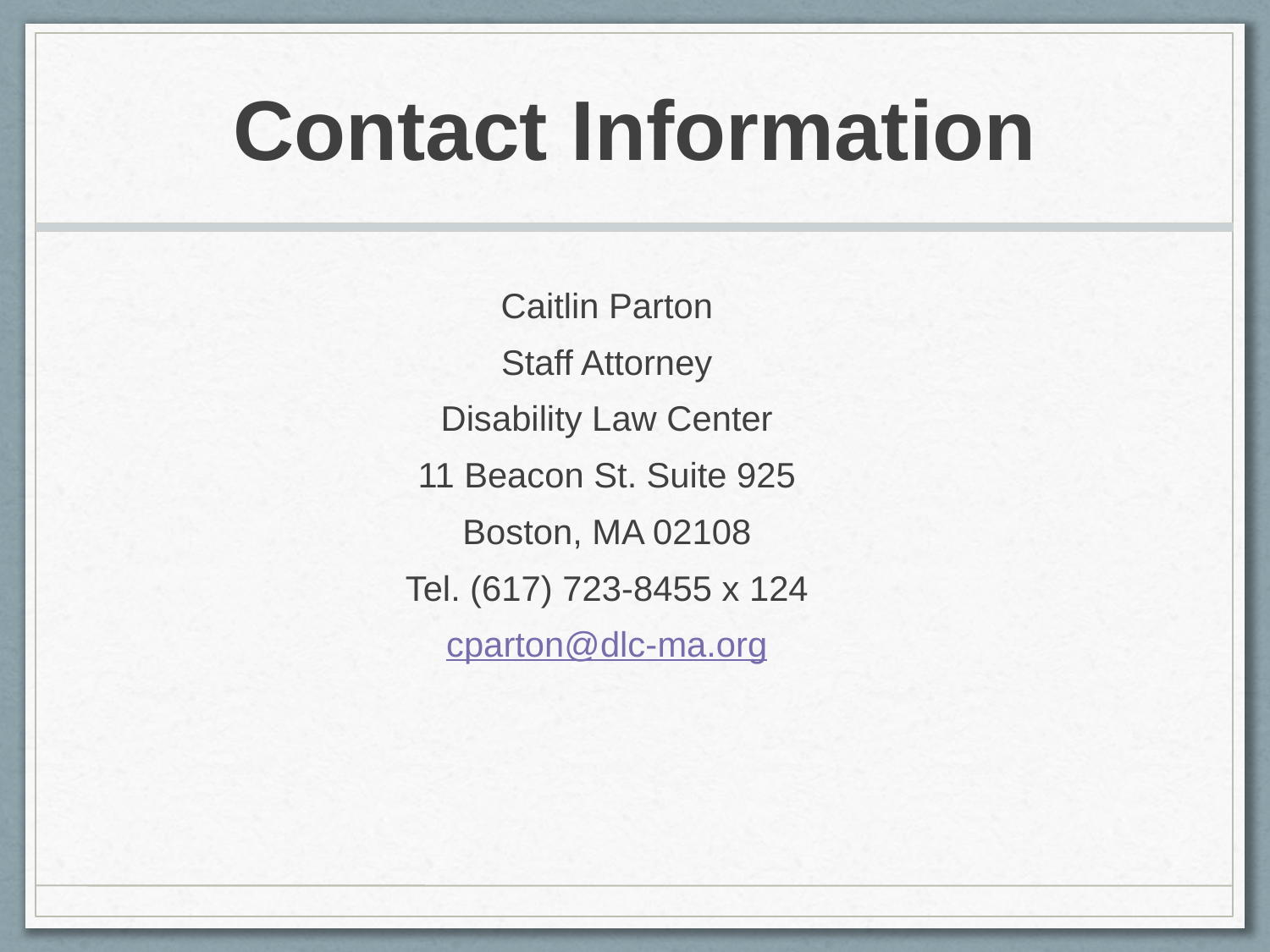

# Contact Information
Caitlin Parton
Staff Attorney
Disability Law Center
11 Beacon St. Suite 925
Boston, MA 02108
Tel. (617) 723-8455 x 124
cparton@dlc-ma.org